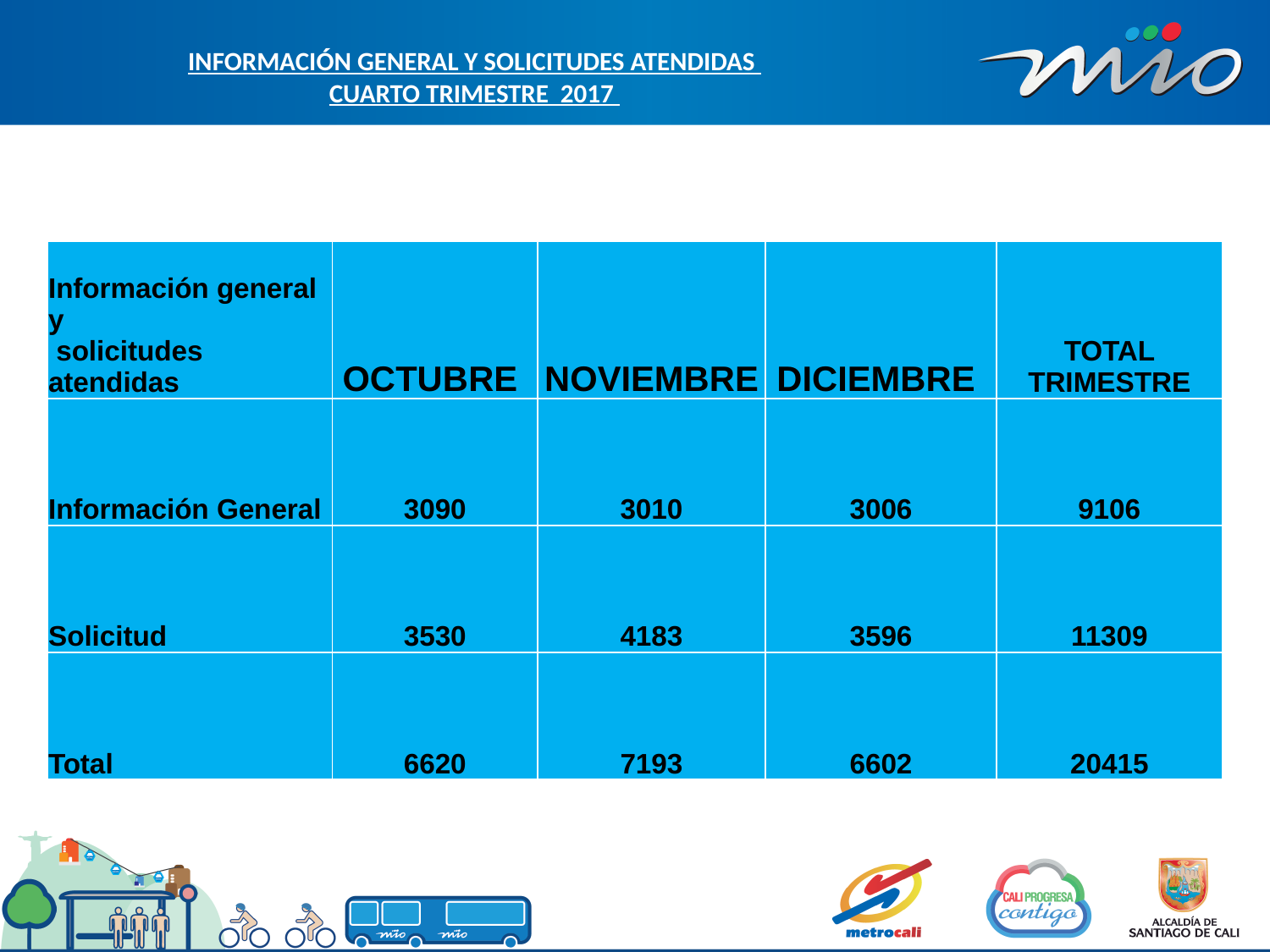

# INFORMACIÓN GENERAL Y SOLICITUDES ATENDIDAS CUARTO TRIMESTRE  2017
| Información general y solicitudes atendidas | OCTUBRE | NOVIEMBRE | DICIEMBRE | TOTAL TRIMESTRE |
| --- | --- | --- | --- | --- |
| Información General | 3090 | 3010 | 3006 | 9106 |
| Solicitud | 3530 | 4183 | 3596 | 11309 |
| Total | 6620 | 7193 | 6602 | 20415 |